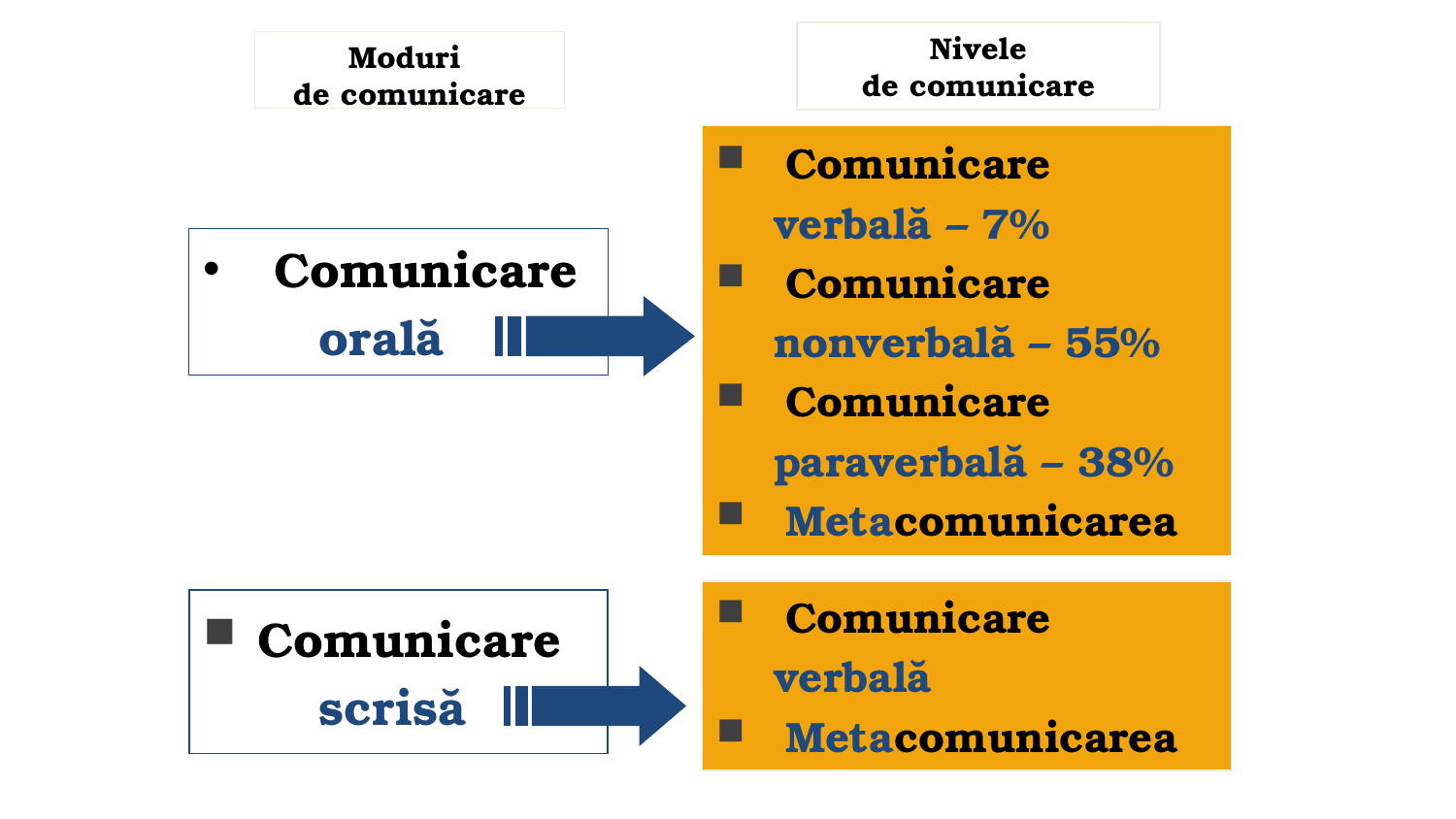

Nivele
de comunicare
# Moduri de comunicare
 Comunicare
    verbală – 7%
 Comunicare
    nonverbală – 55%
 Comunicare
    paraverbală – 38%
 Metacomunicarea
 Comunicare
       orală

 Comunicare
    verbală
 Metacomunicarea
Comunicare
       scrisă